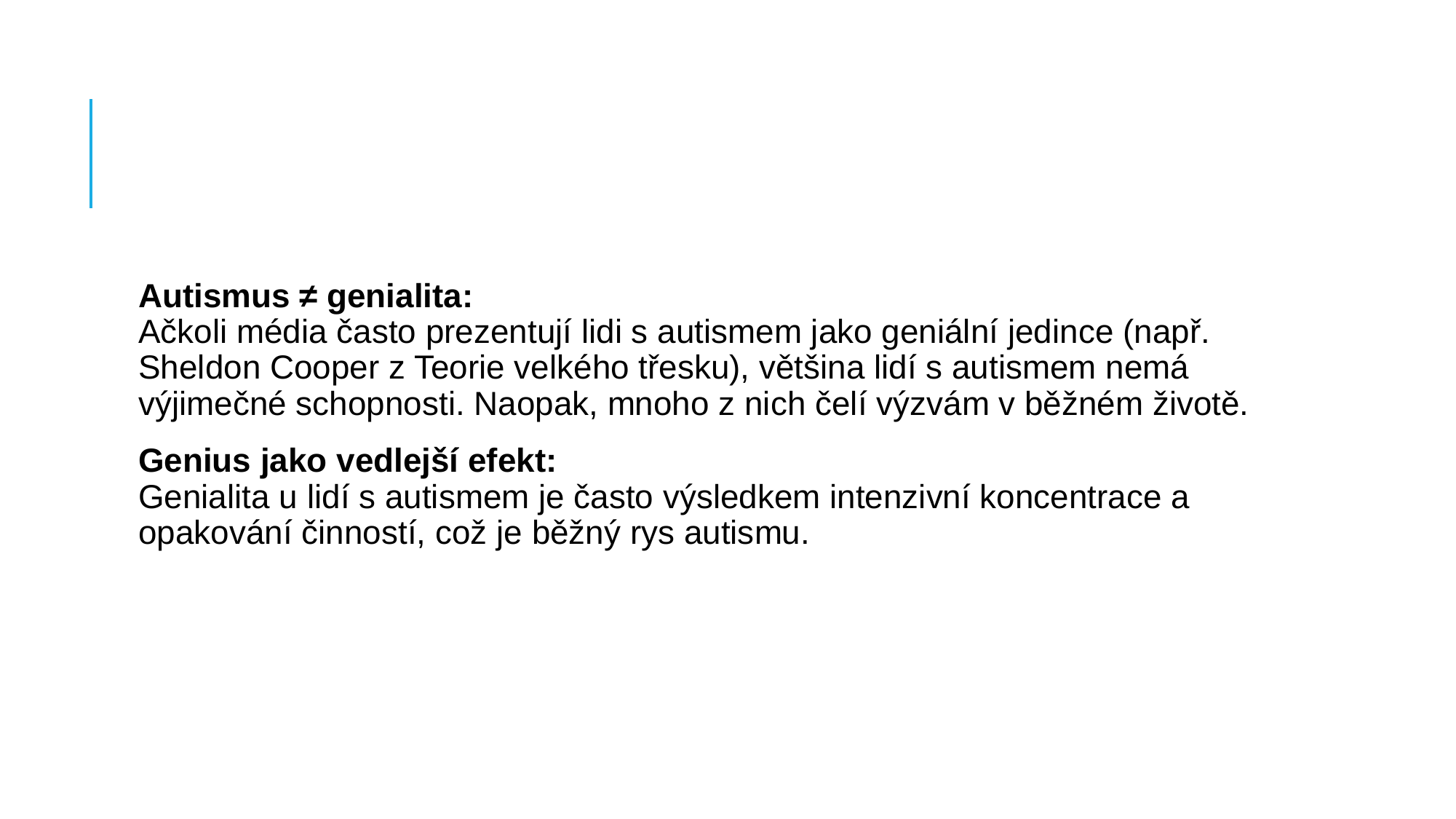

#
Autismus ≠ genialita:
Ačkoli média často prezentují lidi s autismem jako geniální jedince (např. Sheldon Cooper z Teorie velkého třesku), většina lidí s autismem nemá výjimečné schopnosti. Naopak, mnoho z nich čelí výzvám v běžném životě.
Genius jako vedlejší efekt:
Genialita u lidí s autismem je často výsledkem intenzivní koncentrace a opakování činností, což je běžný rys autismu.